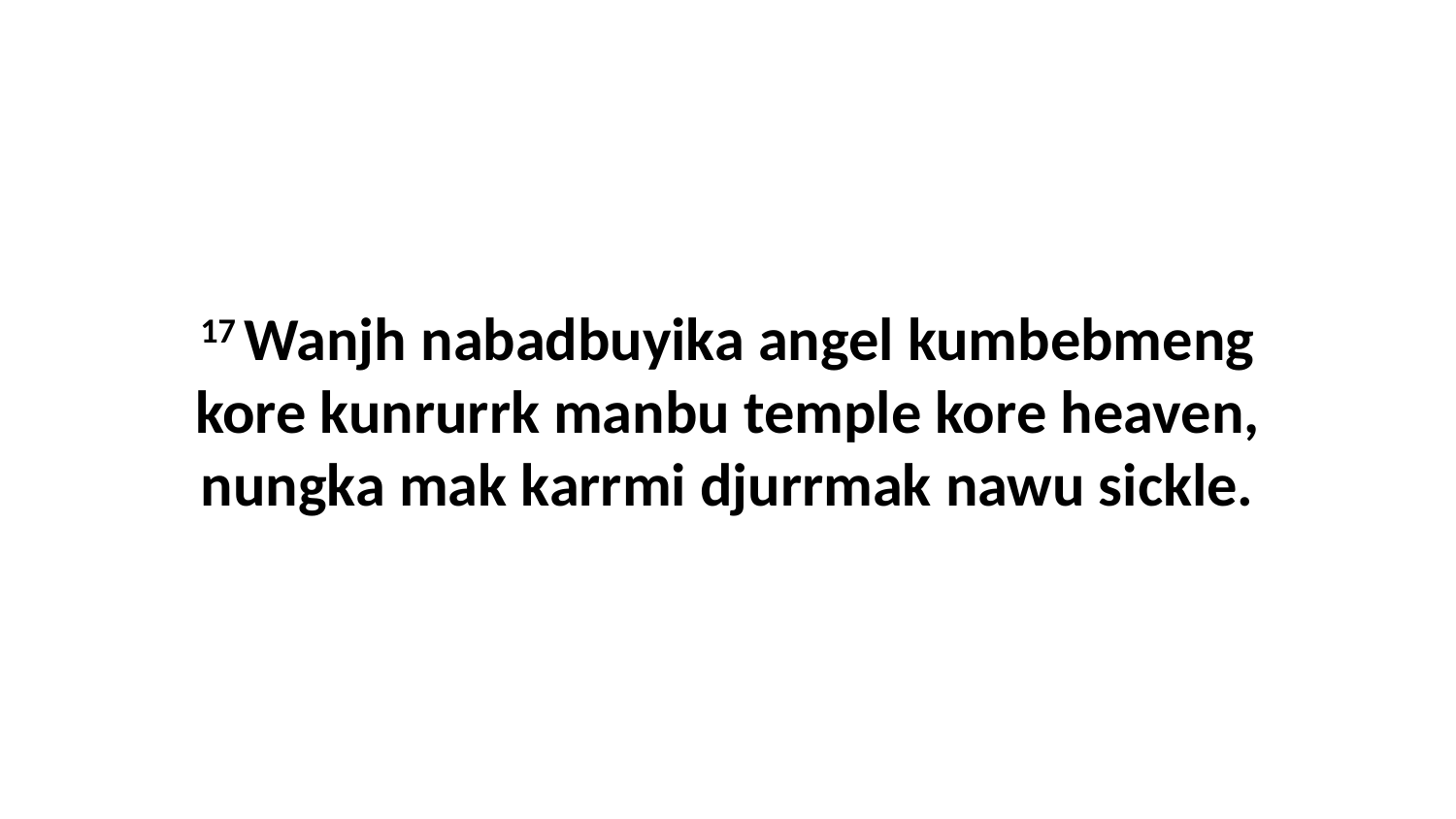

17 Wanjh nabadbuyika angel kumbebmeng kore kunrurrk manbu temple kore heaven, nungka mak karrmi djurrmak nawu sickle.